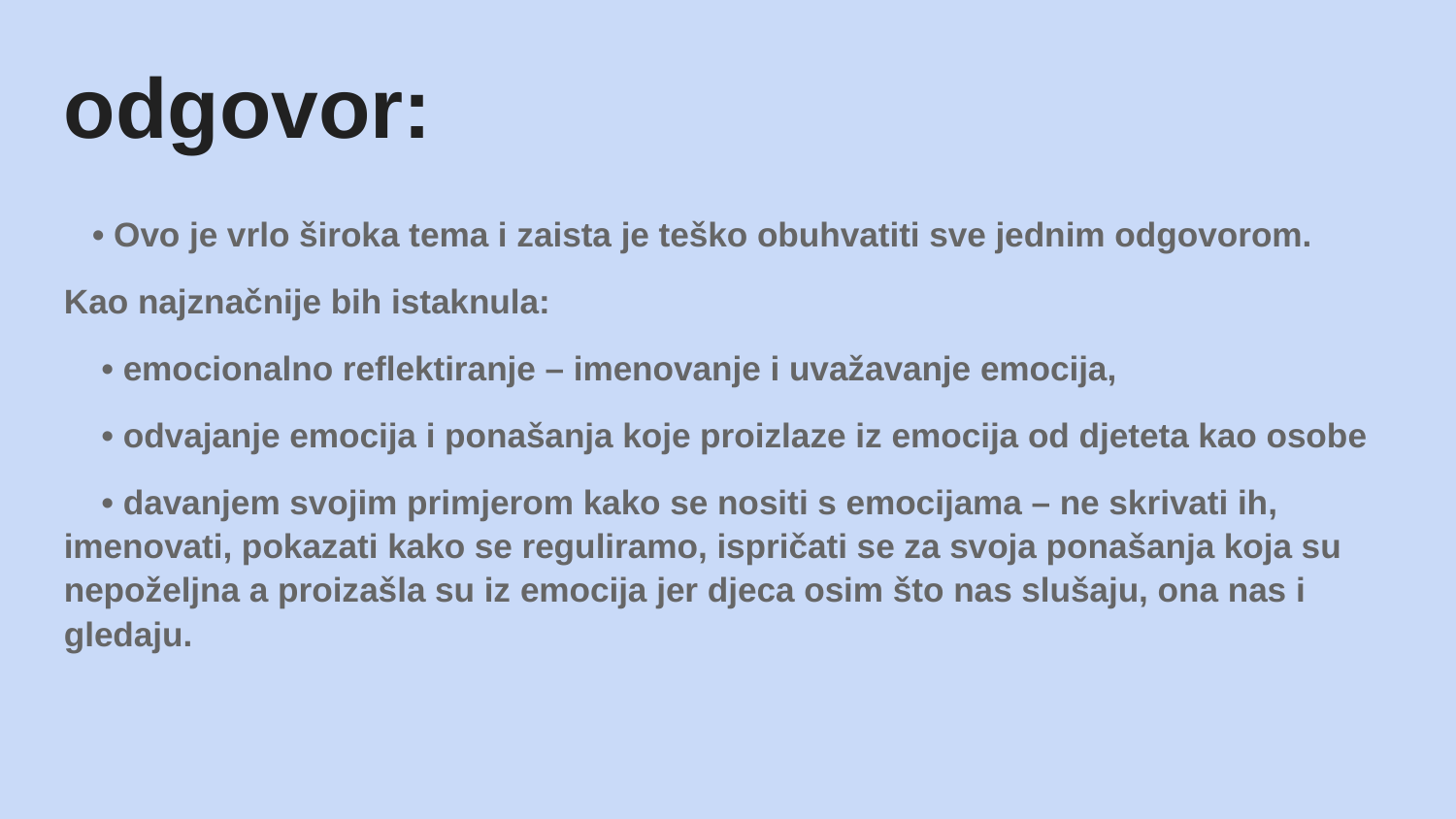

odgovor:
   • Ovo je vrlo široka tema i zaista je teško obuhvatiti sve jednim odgovorom.
Kao najznačnije bih istaknula:
    • emocionalno reflektiranje – imenovanje i uvažavanje emocija,
    • odvajanje emocija i ponašanja koje proizlaze iz emocija od djeteta kao osobe
    • davanjem svojim primjerom kako se nositi s emocijama – ne skrivati ih, imenovati, pokazati kako se reguliramo, ispričati se za svoja ponašanja koja su nepoželjna a proizašla su iz emocija jer djeca osim što nas slušaju, ona nas i gledaju.